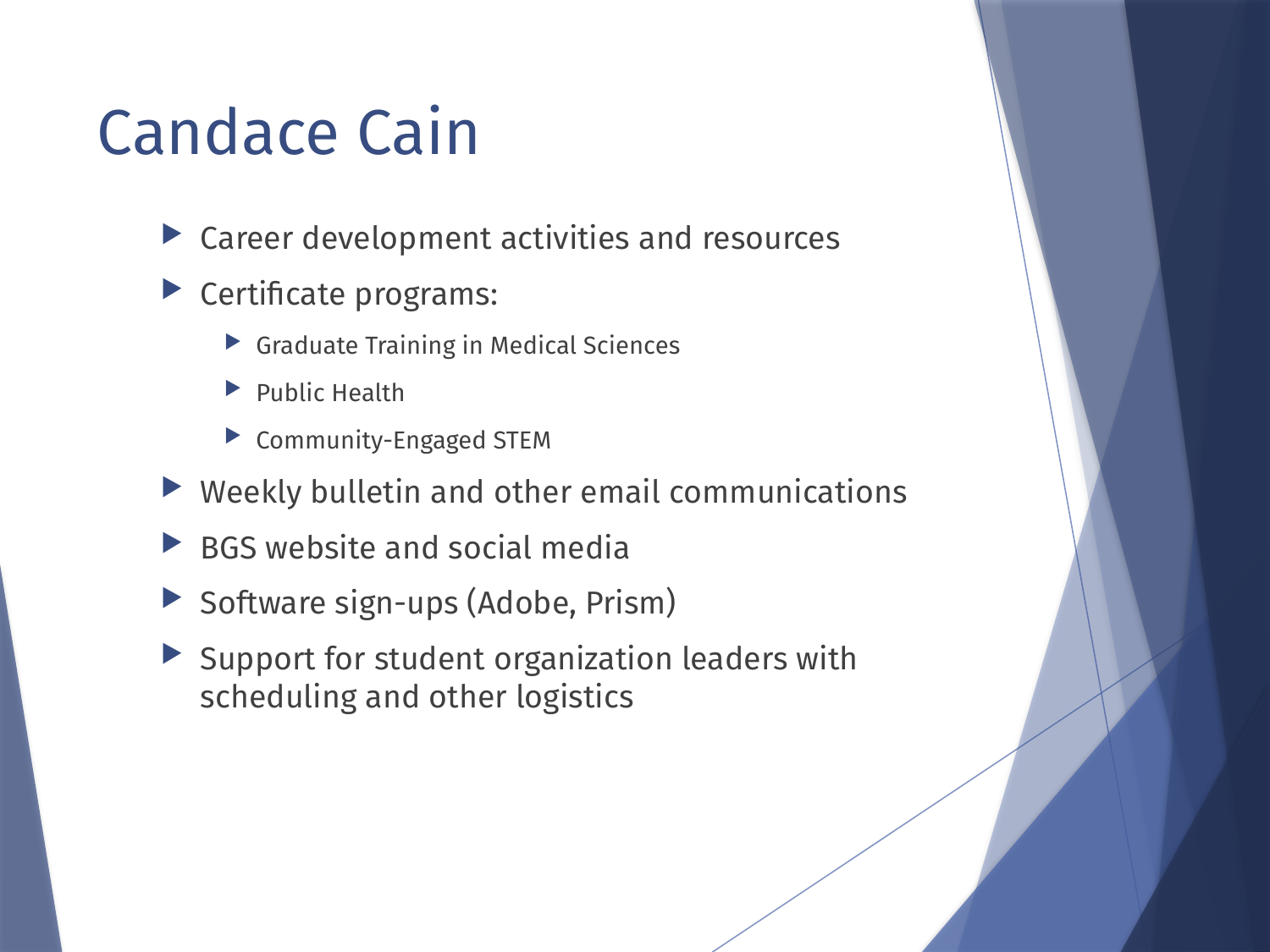

# Candace Cain
Career development activities and resources
Certificate programs:
Graduate Training in Medical Sciences
Public Health
Community-Engaged STEM
Weekly bulletin and other email communications
BGS website and social media
Software sign-ups (Adobe, Prism)
Support for student organization leaders with scheduling and other logistics